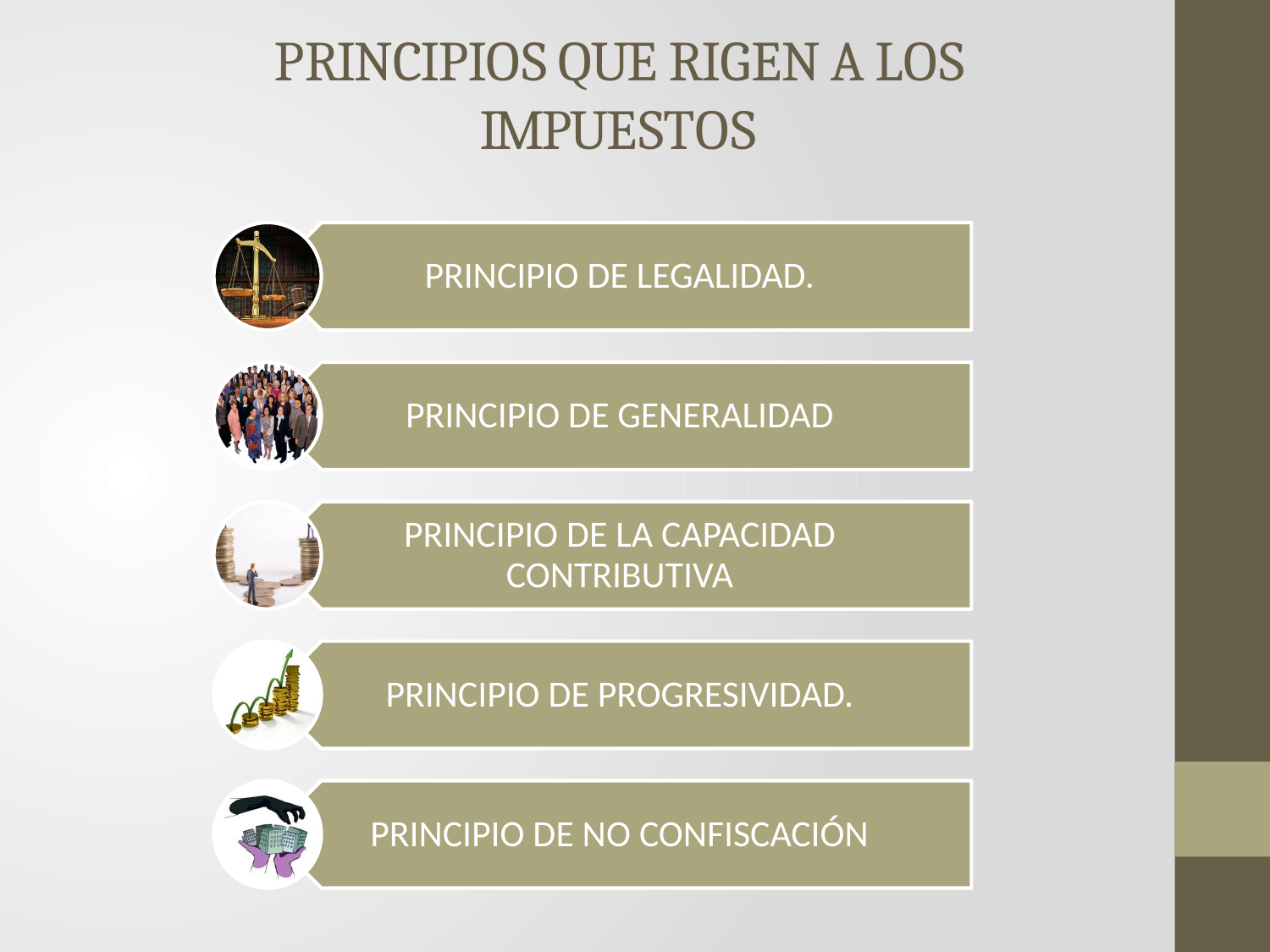

# PRINCIPIOS QUE RIGEN A LOS IMPUESTOS
PRINCIPIO DE LEGALIDAD.
PRINCIPIO DE GENERALIDAD
PRINCIPIO DE LA CAPACIDAD CONTRIBUTIVA
PRINCIPIO DE PROGRESIVIDAD.
PRINCIPIO DE NO CONFISCACIÓN